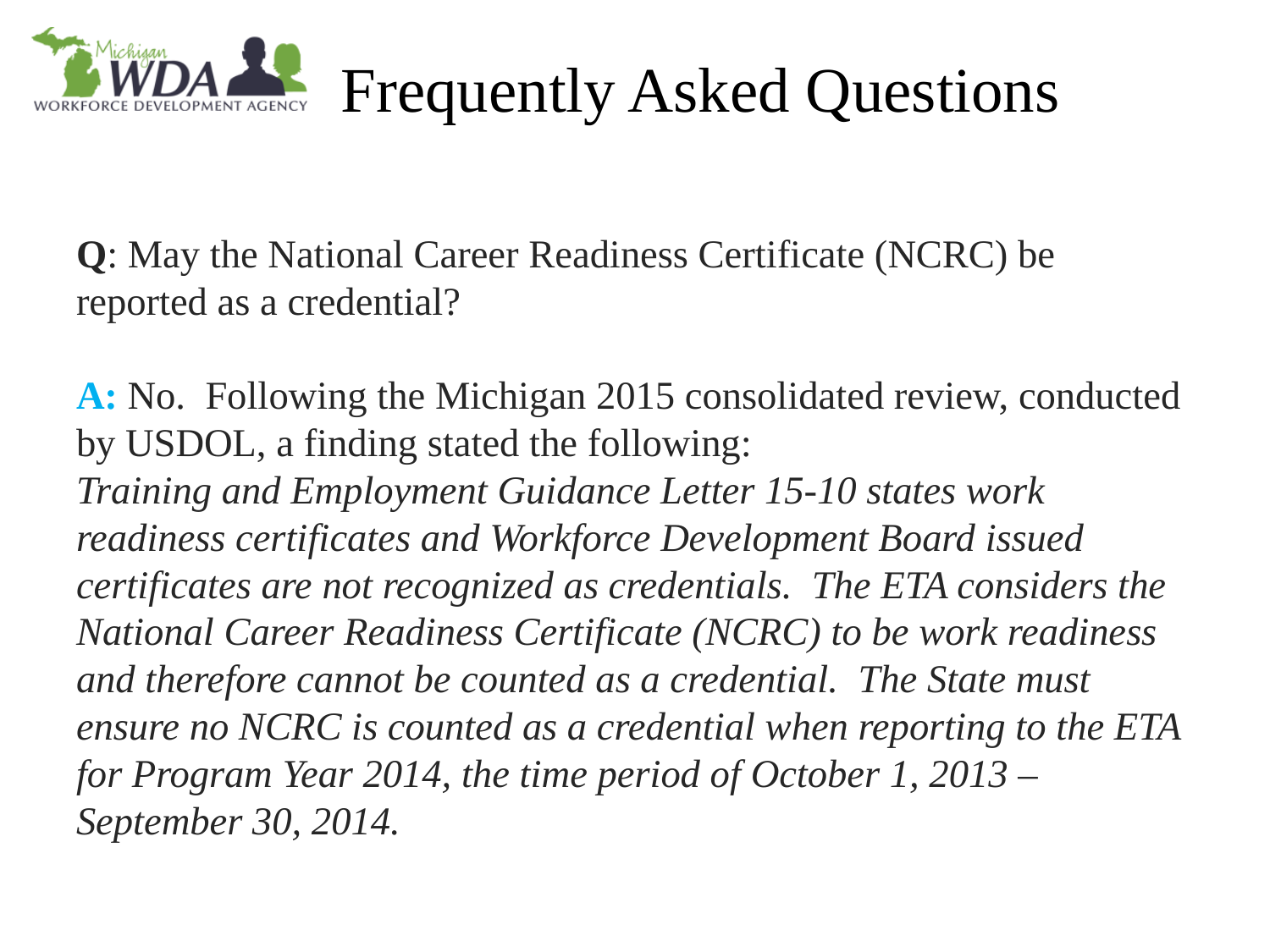

# Frequently Asked Questions
Q: May the National Career Readiness Certificate (NCRC) be reported as a credential?

A: No.  Following the Michigan 2015 consolidated review, conducted by USDOL, a finding stated the following:
Training and Employment Guidance Letter 15-10 states work readiness certificates and Workforce Development Board issued certificates are not recognized as credentials.  The ETA considers the National Career Readiness Certificate (NCRC) to be work readiness and therefore cannot be counted as a credential.  The State must ensure no NCRC is counted as a credential when reporting to the ETA for Program Year 2014, the time period of October 1, 2013 – September 30, 2014.